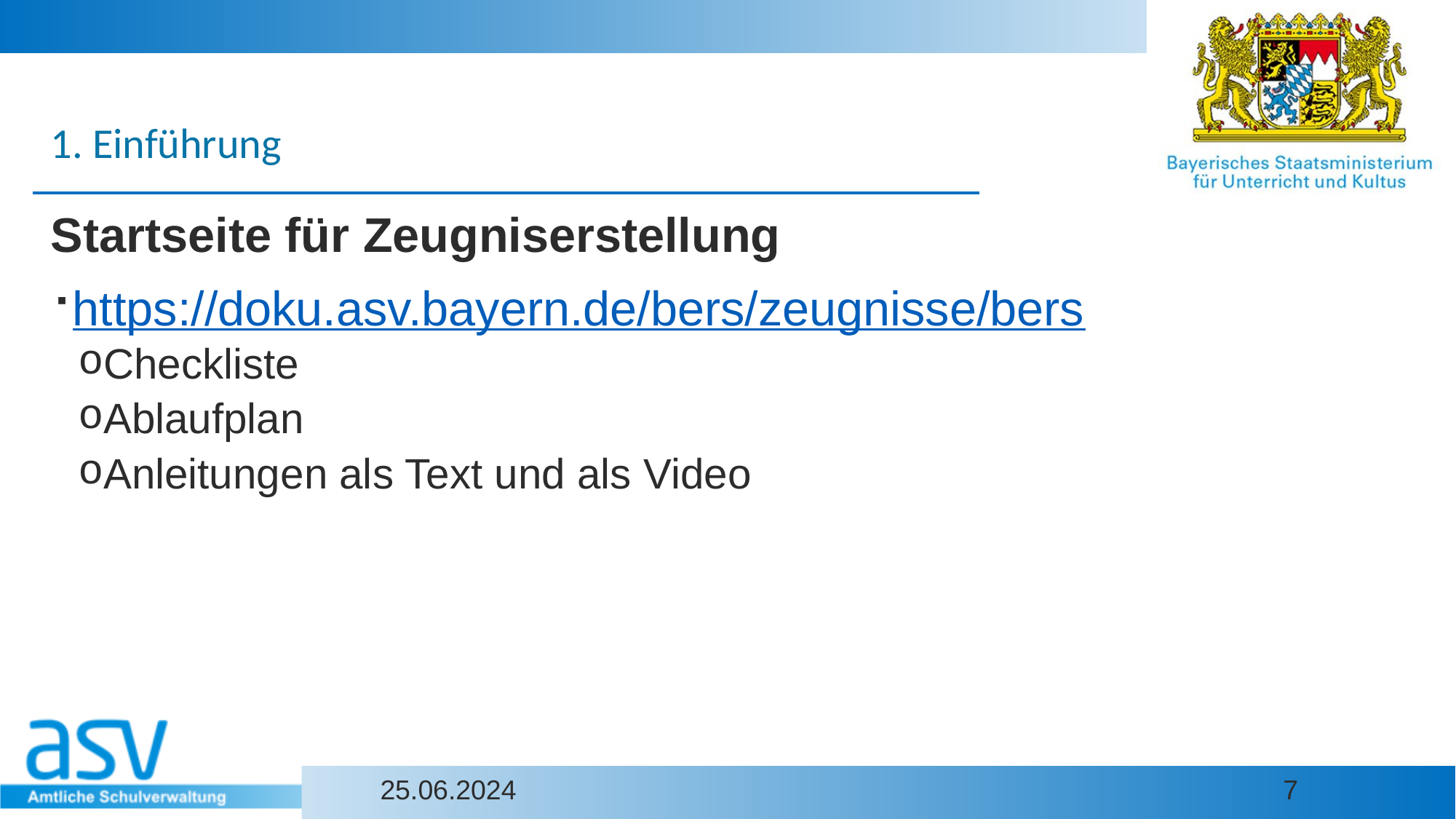

1. Einführung
Startseite für Zeugniserstellung
https://doku.asv.bayern.de/bers/zeugnisse/bers
Checkliste
Ablaufplan
Anleitungen als Text und als Video
25.06.2024
7